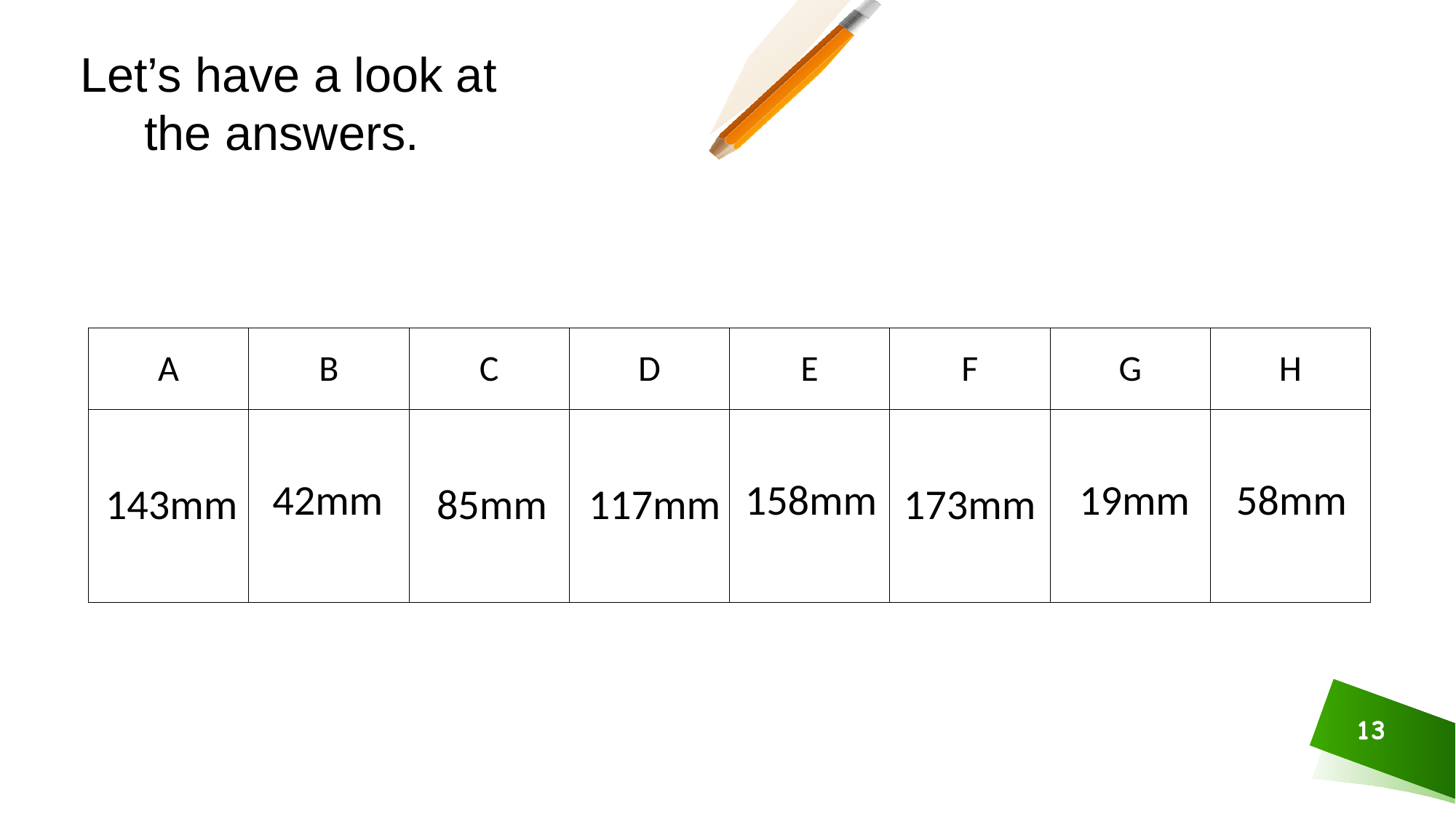

Let’s have a look at the answers.
| A | B | C | D | E | F | G | H |
| --- | --- | --- | --- | --- | --- | --- | --- |
|  |  |  |  |  |  |  |  |
 143mm
 85mm
117mm
 173mm
42mm
158mm
19mm
58mm

13